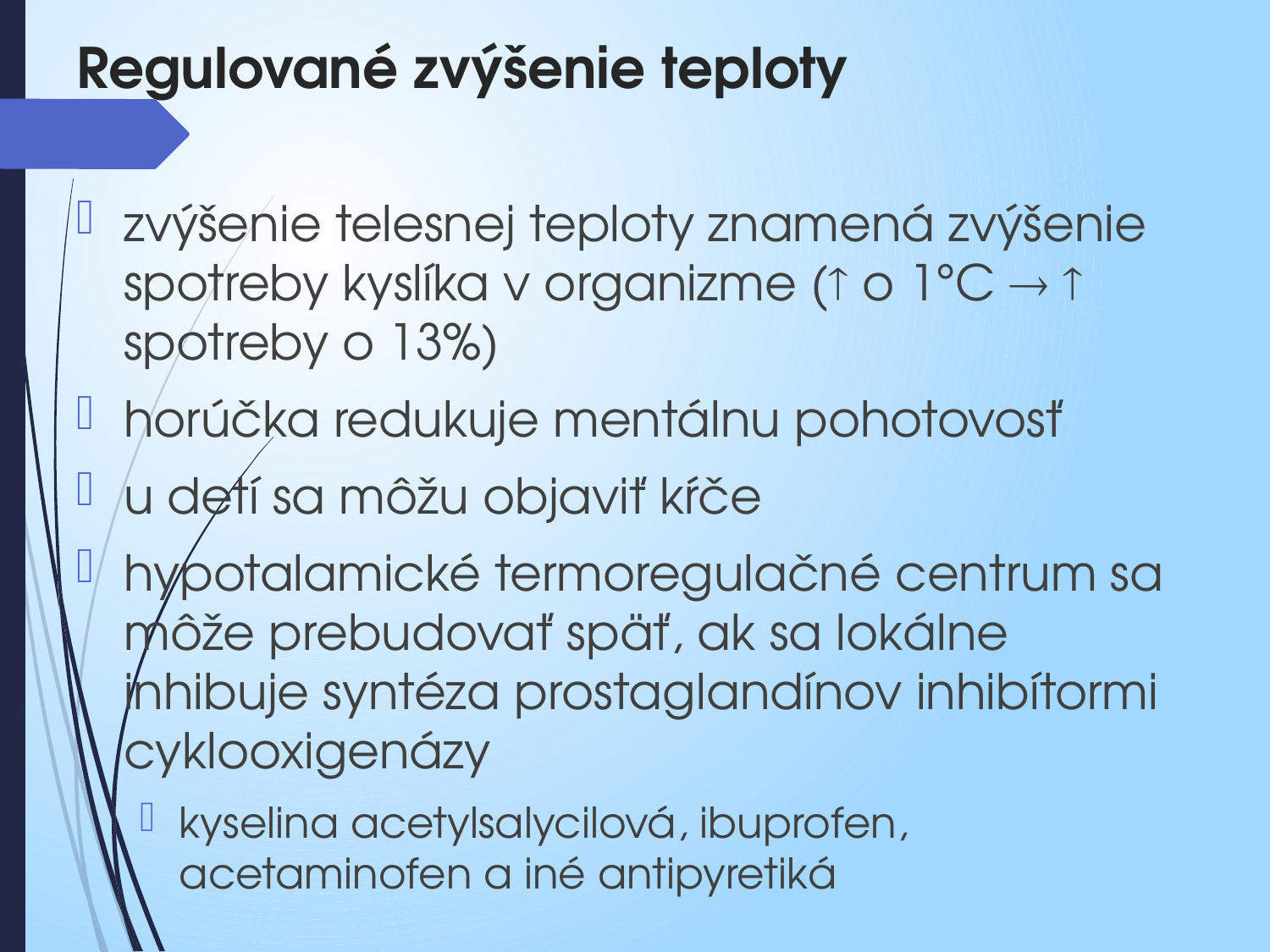

# Regulované zvýšenie teploty
zvýšenie telesnej teploty znamená zvýšenie spotreby kyslíka v organizme (↑ o 1°C → ↑ spotreby o 13%)
horúčka redukuje mentálnu pohotovosť
u detí sa môžu objaviť kŕče
hypotalamické termoregulačné centrum sa môže prebudovať späť, ak sa lokálne inhibuje syntéza prostaglandínov inhibítormi cyklooxigenázy
kyselina acetylsalycilová, ibuprofen, acetaminofen a iné antipyretiká